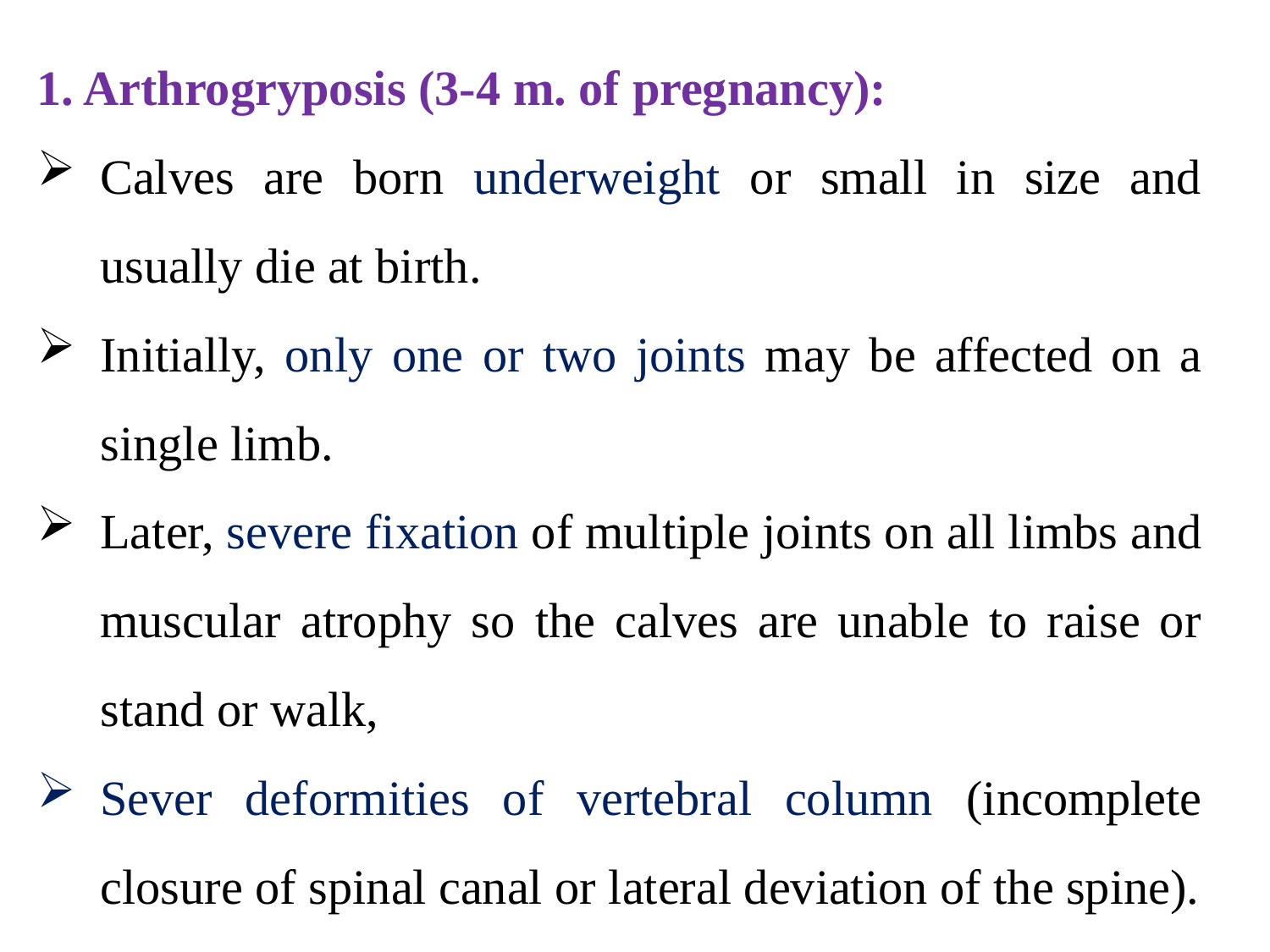

1. Arthrogryposis (3-4 m. of pregnancy):
Calves are born underweight or small in size and usually die at birth.
Initially, only one or two joints may be affected on a single limb.
Later, severe fixation of multiple joints on all limbs and muscular atrophy so the calves are unable to raise or stand or walk,
Sever deformities of vertebral column (incomplete closure of spinal canal or lateral deviation of the spine).